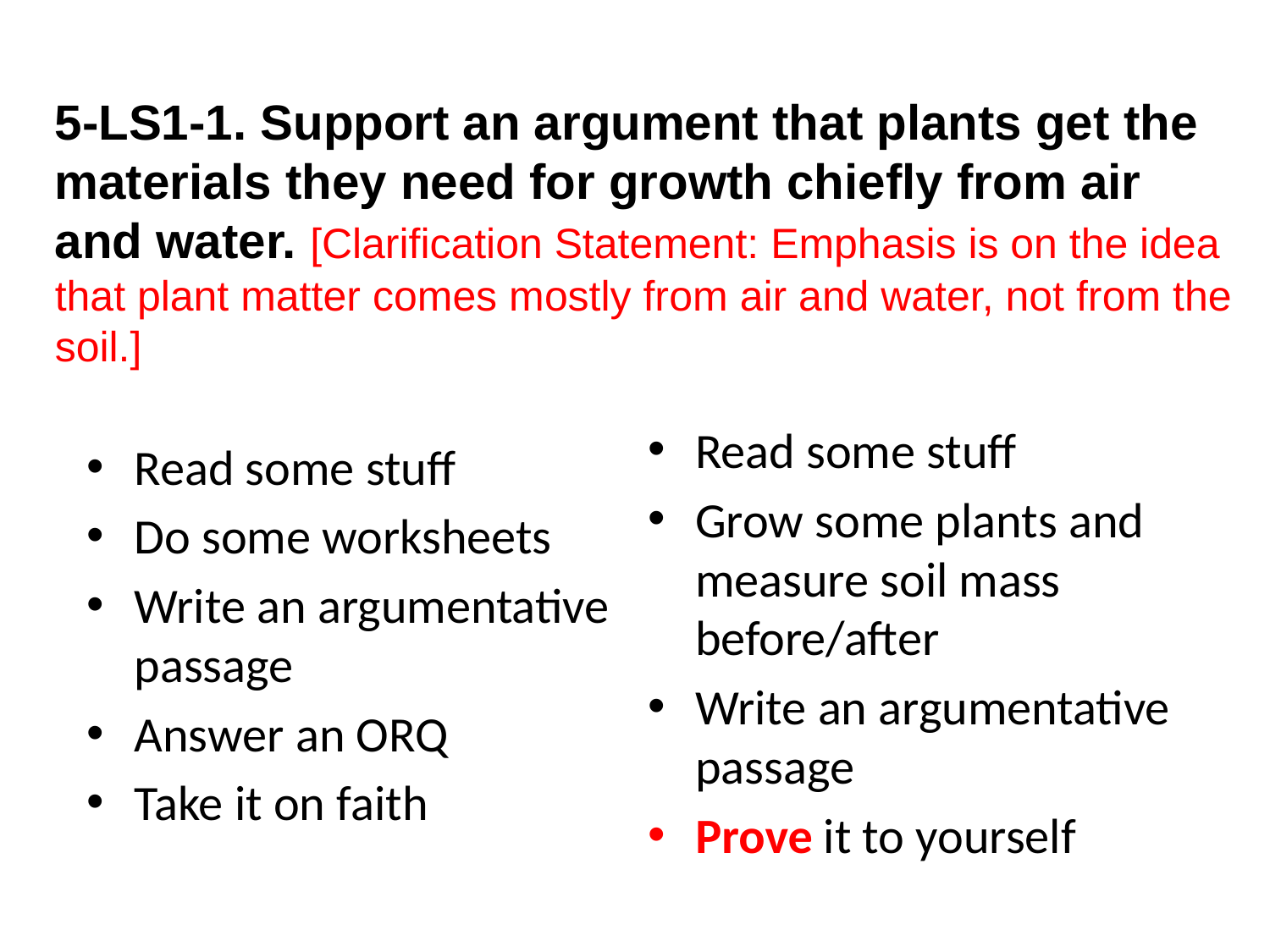

5-LS1-1. Support an argument that plants get the materials they need for growth chiefly from air and water. [Clarification Statement: Emphasis is on the idea that plant matter comes mostly from air and water, not from the soil.]
Read some stuff
Grow some plants and measure soil mass before/after
Write an argumentative passage
Prove it to yourself
Read some stuff
Do some worksheets
Write an argumentative passage
Answer an ORQ
Take it on faith